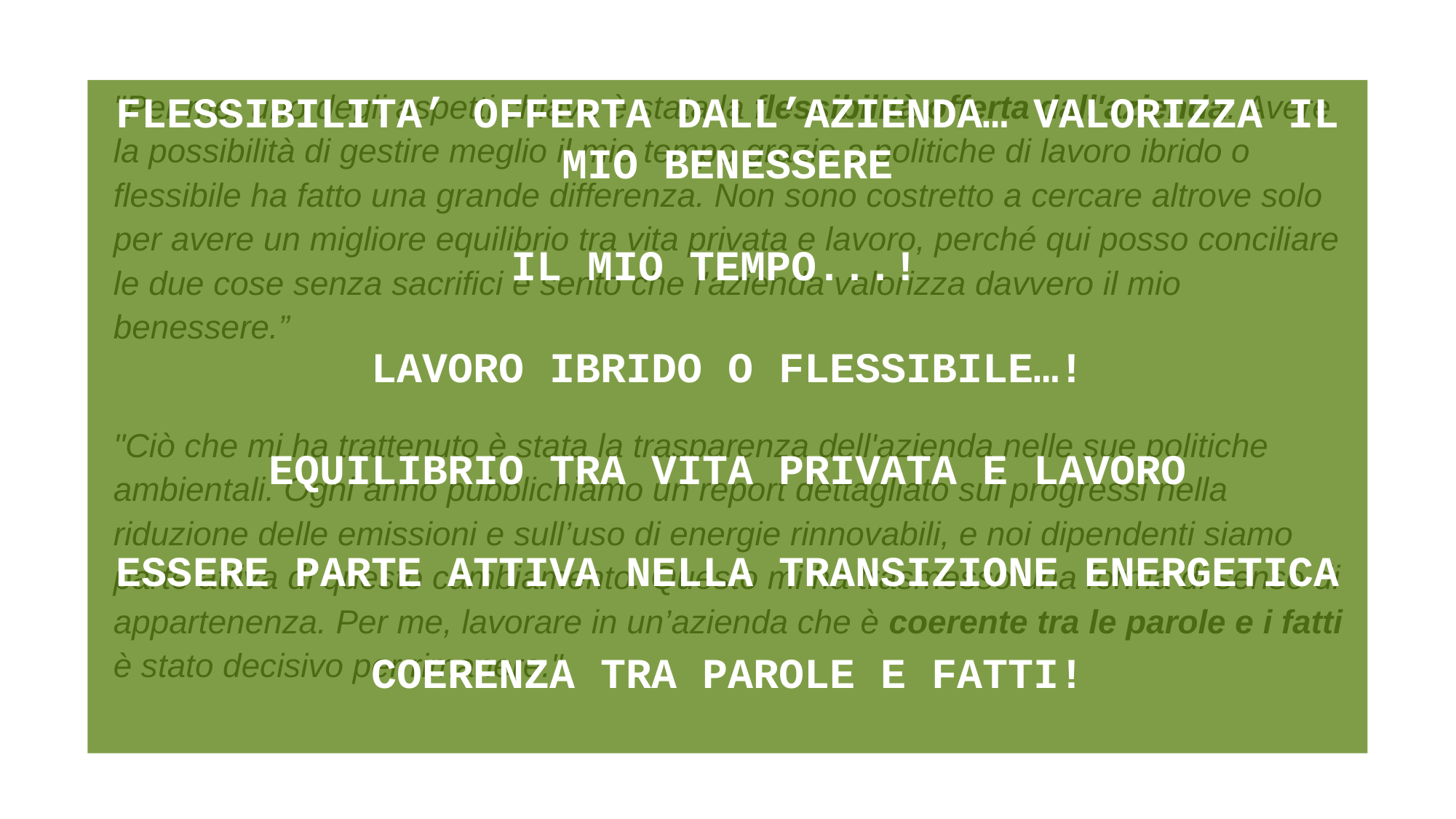

"Per me, uno degli aspetti chiave è stata la flessibilità offerta dall'azienda. Avere la possibilità di gestire meglio il mio tempo grazie a politiche di lavoro ibrido o flessibile ha fatto una grande differenza. Non sono costretto a cercare altrove solo per avere un migliore equilibrio tra vita privata e lavoro, perché qui posso conciliare le due cose senza sacrifici e sento che l'azienda valorizza davvero il mio benessere.”

"Ciò che mi ha trattenuto è stata la trasparenza dell'azienda nelle sue politiche ambientali. Ogni anno pubblichiamo un report dettagliato sui progressi nella riduzione delle emissioni e sull’uso di energie rinnovabili, e noi dipendenti siamo parte attiva di questo cambiamento. Questo mi ha trasmesso una forma di senso di appartenenza. Per me, lavorare in un’azienda che è coerente tra le parole e i fatti è stato decisivo per rimanere."
FLESSIBILITA’ OFFERTA DALL’AZIENDA… VALORIZZA IL MIO BENESSERE

IL MIO TEMPO...!

LAVORO IBRIDO O FLESSIBILE…!

EQUILIBRIO TRA VITA PRIVATA E LAVORO

ESSERE PARTE ATTIVA NELLA TRANSIZIONE ENERGETICA

COERENZA TRA PAROLE E FATTI!